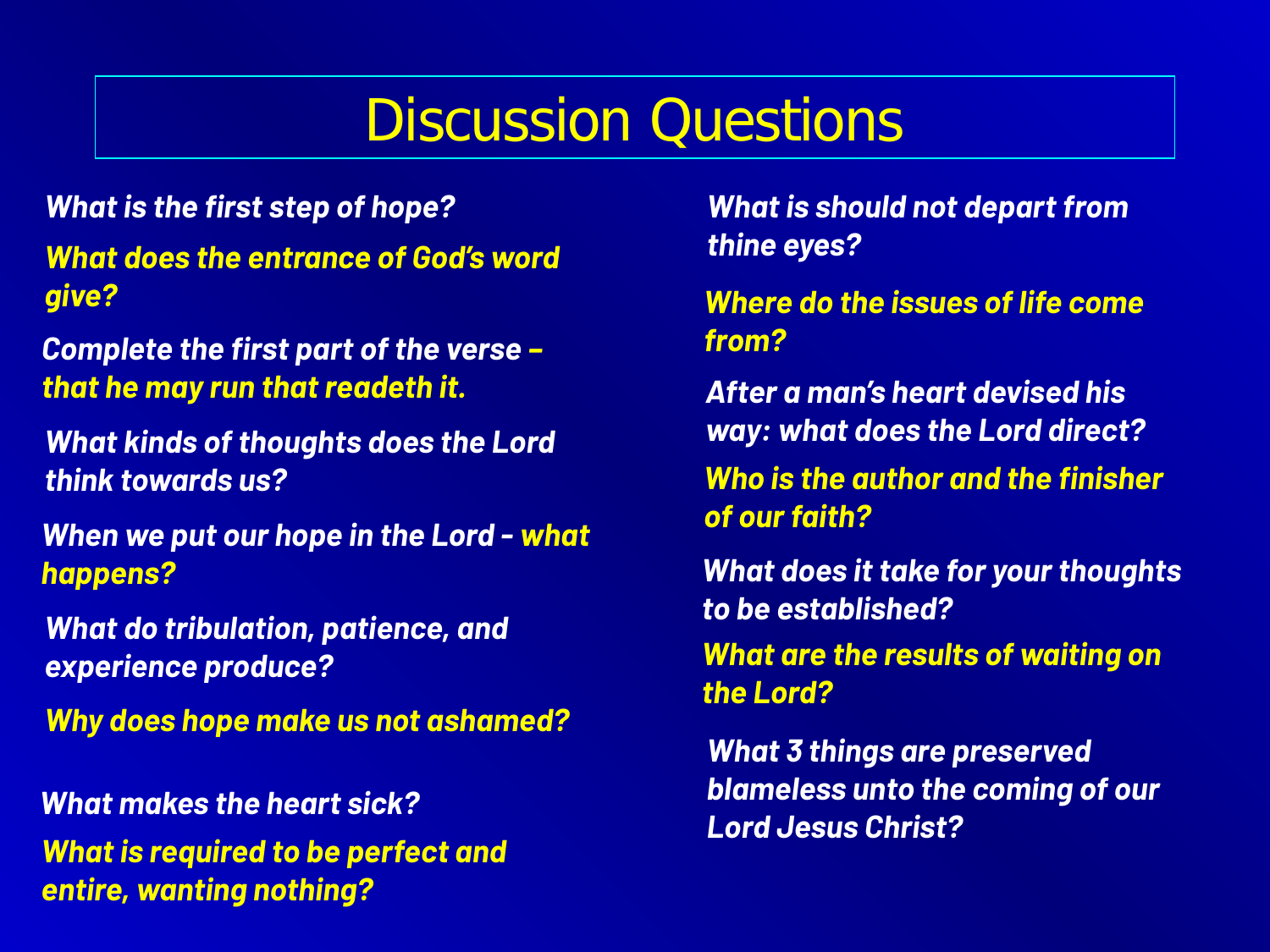

# Discussion Questions
What is the first step of hope?
What is should not depart from thine eyes?
What does the entrance of God’s word give?
Where do the issues of life come from?
Complete the first part of the verse – that he may run that readeth it.
After a man’s heart devised his way: what does the Lord direct?
What kinds of thoughts does the Lord think towards us?
Who is the author and the finisher of our faith?
When we put our hope in the Lord - what happens?
What does it take for your thoughts to be established?
What do tribulation, patience, and experience produce?
What are the results of waiting on the Lord?
Why does hope make us not ashamed?
What 3 things are preserved blameless unto the coming of our Lord Jesus Christ?
What makes the heart sick?
What is required to be perfect and entire, wanting nothing?